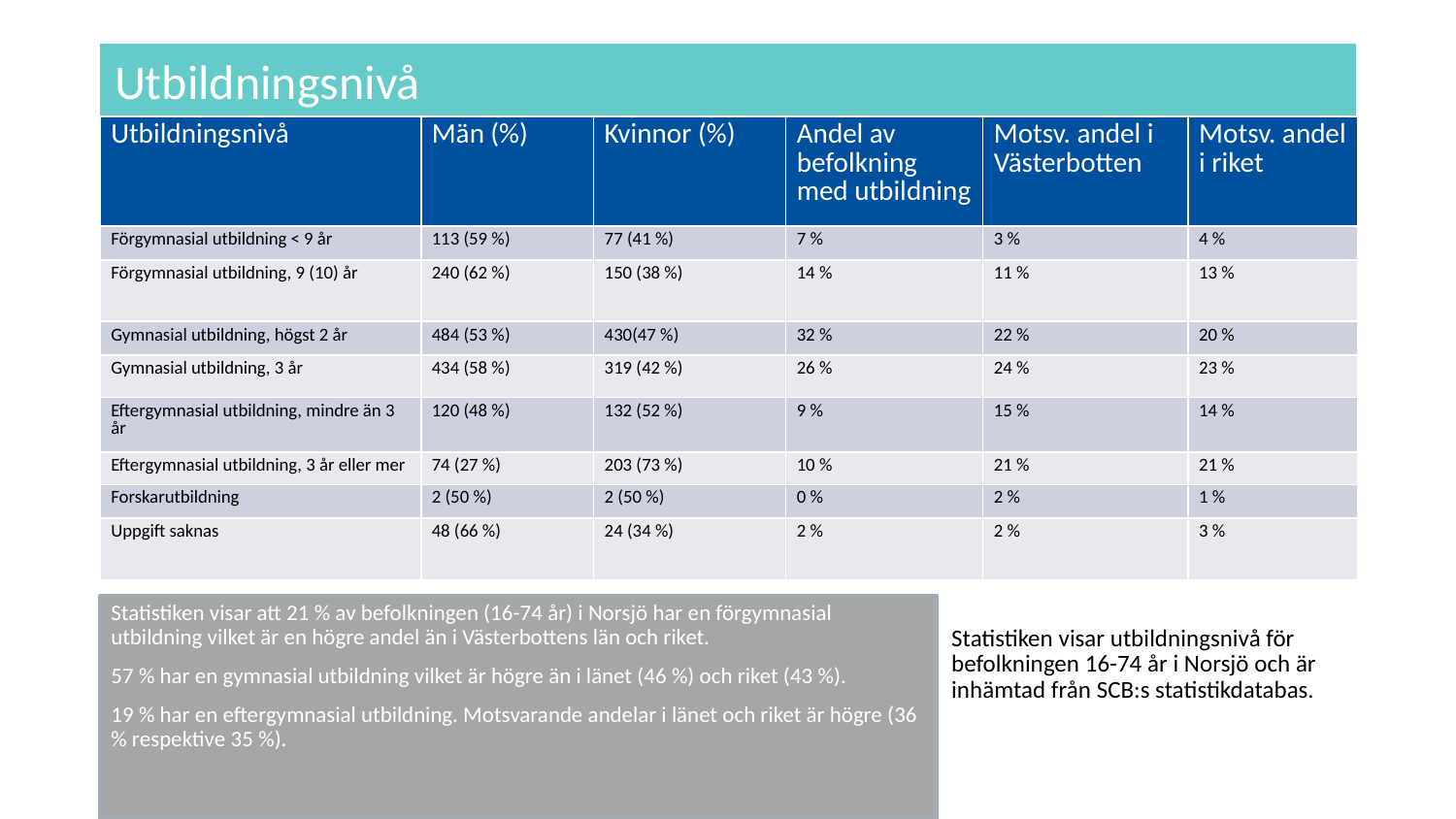

# Utbildningsnivå
| Utbildningsnivå | Män (%) | Kvinnor (%) | Andel av befolkning med utbildning | Motsv. andel i Västerbotten | Motsv. andel i riket |
| --- | --- | --- | --- | --- | --- |
| Förgymnasial utbildning < 9 år | 113 (59 %) | 77 (41 %) | 7 % | 3 % | 4 % |
| Förgymnasial utbildning, 9 (10) år | 240 (62 %) | 150 (38 %) | 14 % | 11 % | 13 % |
| Gymnasial utbildning, högst 2 år | 484 (53 %) | 430(47 %) | 32 % | 22 % | 20 % |
| Gymnasial utbildning, 3 år | 434 (58 %) | 319 (42 %) | 26 % | 24 % | 23 % |
| Eftergymnasial utbildning, mindre än 3 år | 120 (48 %) | 132 (52 %) | 9 % | 15 % | 14 % |
| Eftergymnasial utbildning, 3 år eller mer | 74 (27 %) | 203 (73 %) | 10 % | 21 % | 21 % |
| Forskarutbildning | 2 (50 %) | 2 (50 %) | 0 % | 2 % | 1 % |
| Uppgift saknas | 48 (66 %) | 24 (34 %) | 2 % | 2 % | 3 % |
Statistiken visar att 21 % av befolkningen (16-74 år) i Norsjö har en förgymnasial utbildning vilket är en högre andel än i Västerbottens län och riket.
57 % har en gymnasial utbildning vilket är högre än i länet (46 %) och riket (43 %).
19 % har en eftergymnasial utbildning. Motsvarande andelar i länet och riket är högre (36 % respektive 35 %).
Statistiken visar utbildningsnivå för befolkningen 16-74 år i Norsjö och är inhämtad från SCB:s statistikdatabas.